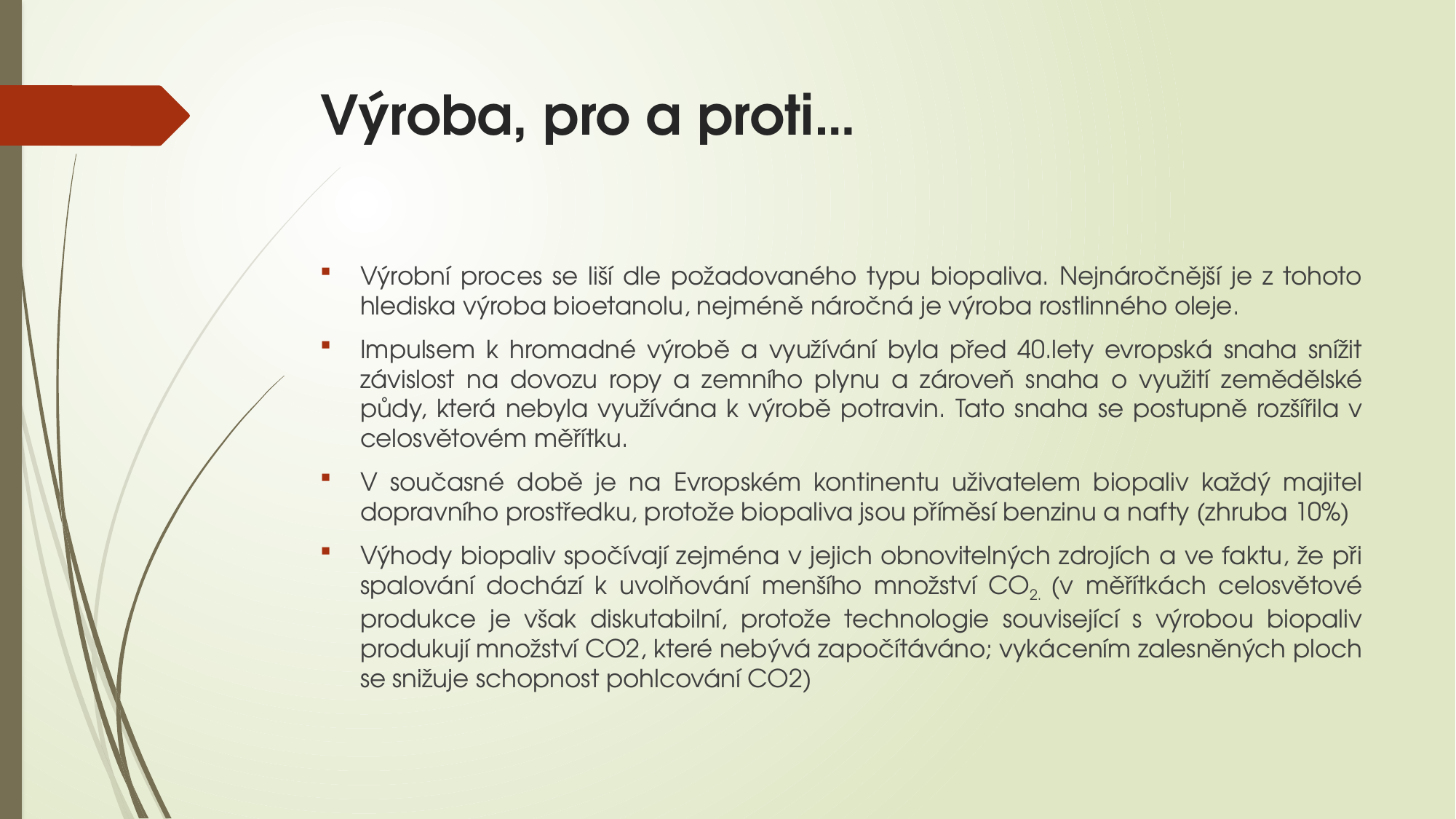

# Výroba, pro a proti…
Výrobní proces se liší dle požadovaného typu biopaliva. Nejnáročnější je z tohoto hlediska výroba bioetanolu, nejméně náročná je výroba rostlinného oleje.
Impulsem k hromadné výrobě a využívání byla před 40.lety evropská snaha snížit závislost na dovozu ropy a zemního plynu a zároveň snaha o využití zemědělské půdy, která nebyla využívána k výrobě potravin. Tato snaha se postupně rozšířila v celosvětovém měřítku.
V současné době je na Evropském kontinentu uživatelem biopaliv každý majitel dopravního prostředku, protože biopaliva jsou příměsí benzinu a nafty (zhruba 10%)
Výhody biopaliv spočívají zejména v jejich obnovitelných zdrojích a ve faktu, že při spalování dochází k uvolňování menšího množství CO2. (v měřítkách celosvětové produkce je však diskutabilní, protože technologie související s výrobou biopaliv produkují množství CO2, které nebývá započítáváno; vykácením zalesněných ploch se snižuje schopnost pohlcování CO2)